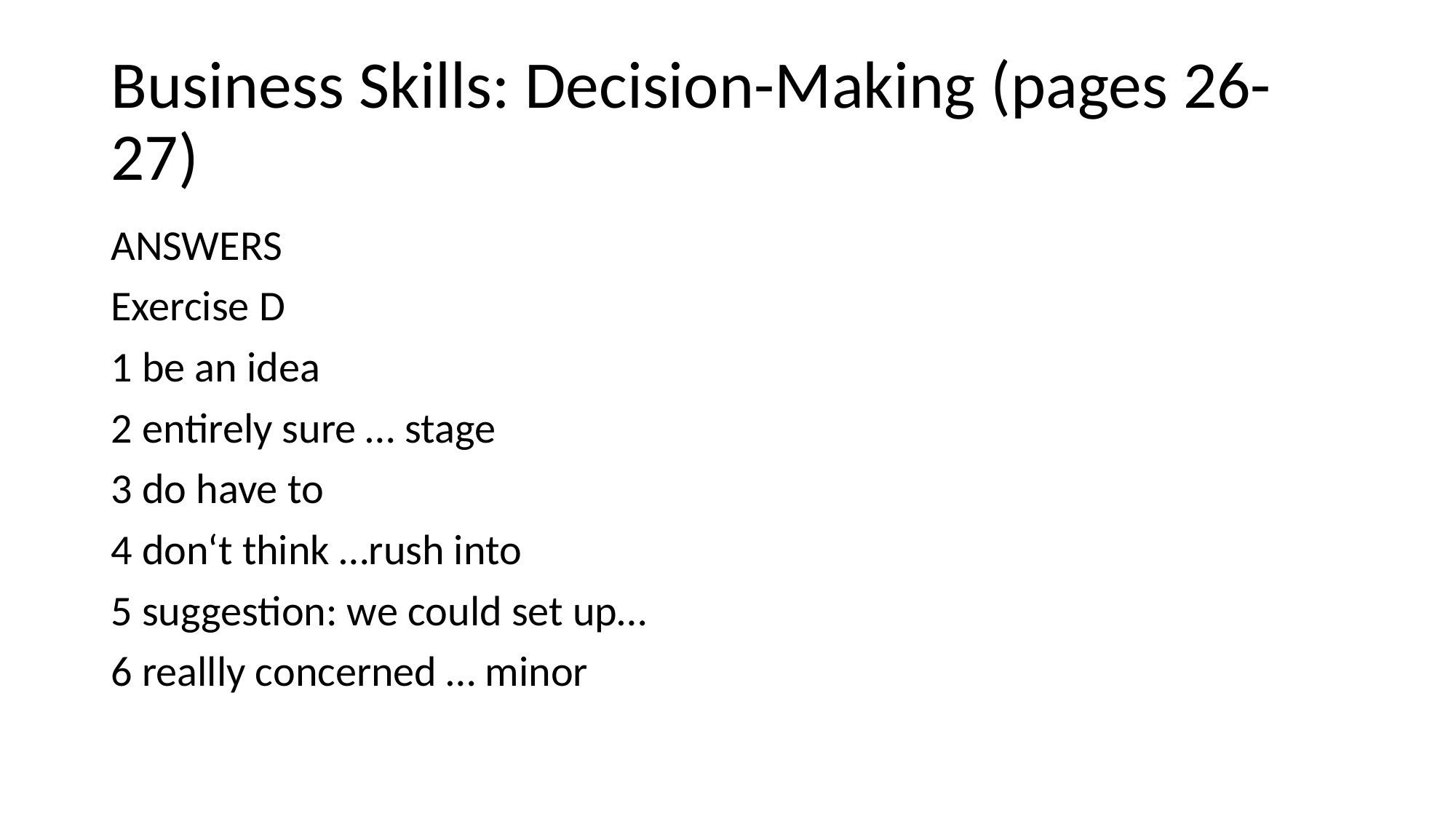

# Business Skills: Decision-Making (pages 26-27)
ANSWERS
Exercise D
1 be an idea
2 entirely sure … stage
3 do have to
4 don‘t think …rush into
5 suggestion: we could set up…
6 reallly concerned … minor